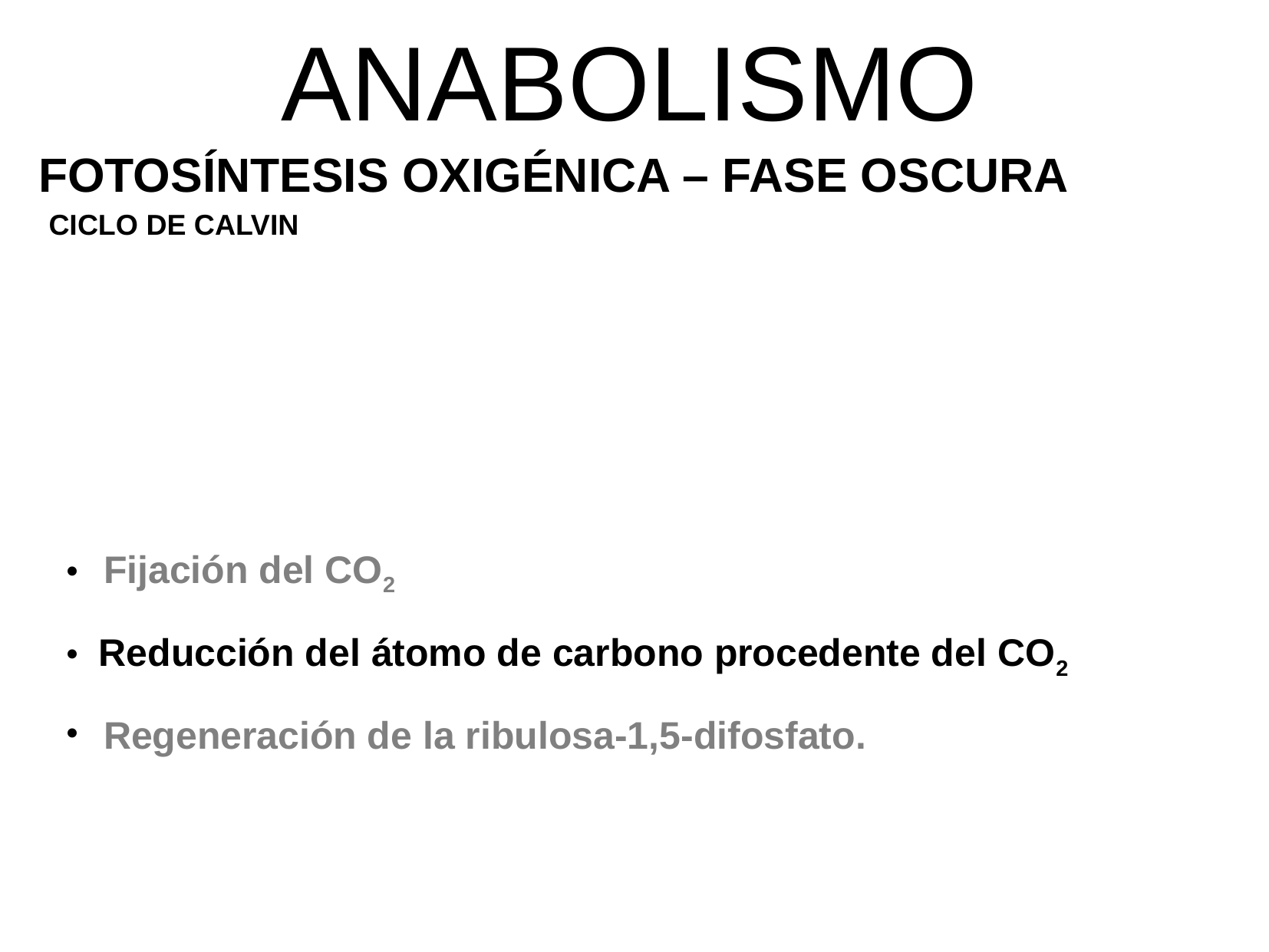

ANABOLISMO
FOTOSÍNTESIS OXIGÉNICA – FASE OSCURA
CICLO DE CALVIN
 Fijación del CO2
 Reducción del átomo de carbono procedente del CO2
 Regeneración de la ribulosa-1,5-difosfato.